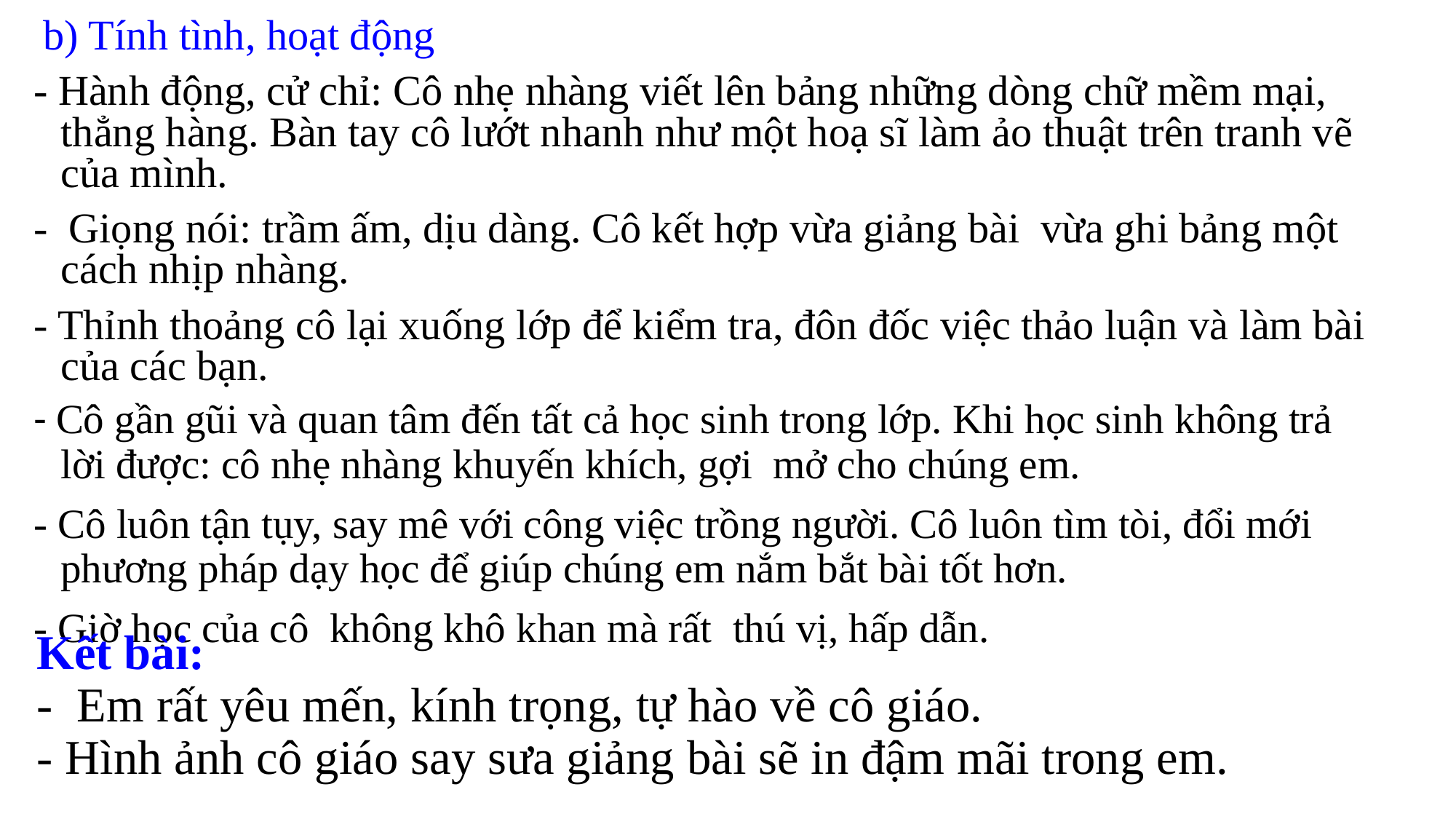

b) Tính tình, hoạt động
- Hành động, cử chỉ: Cô nhẹ nhàng viết lên bảng những dòng chữ mềm mại, thẳng hàng. Bàn tay cô lướt nhanh như một hoạ sĩ làm ảo thuật trên tranh vẽ của mình.
-  Giọng nói: trầm ấm, dịu dàng. Cô kết hợp vừa giảng bài  vừa ghi bảng một cách nhịp nhàng.
- Thỉnh thoảng cô lại xuống lớp để kiểm tra, đôn đốc việc thảo luận và làm bài của các bạn.

- Cô gần gũi và quan tâm đến tất cả học sinh trong lớp. Khi học sinh không trả lời được: cô nhẹ nhàng khuyến khích, gợi  mở cho chúng em.
- Cô luôn tận tụy, say mê với công việc trồng người. Cô luôn tìm tòi, đổi mới phương pháp dạy học để giúp chúng em nắm bắt bài tốt hơn.
- Giờ học của cô  không khô khan mà rất  thú vị, hấp dẫn.
# Kết bài: -  Em rất yêu mến, kính trọng, tự hào về cô giáo. - Hình ảnh cô giáo say sưa giảng bài sẽ in đậm mãi trong em.